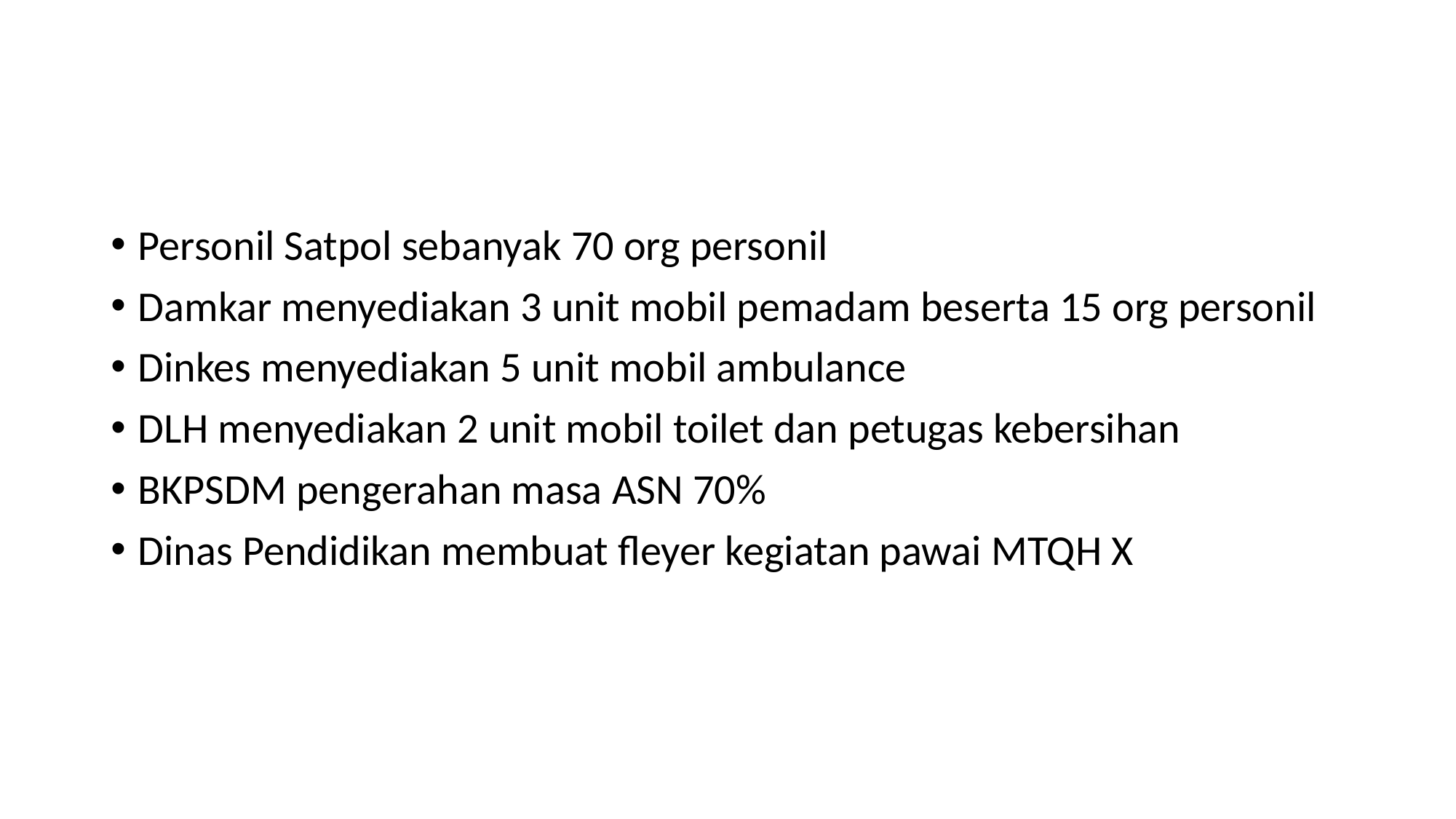

#
Personil Satpol sebanyak 70 org personil
Damkar menyediakan 3 unit mobil pemadam beserta 15 org personil
Dinkes menyediakan 5 unit mobil ambulance
DLH menyediakan 2 unit mobil toilet dan petugas kebersihan
BKPSDM pengerahan masa ASN 70%
Dinas Pendidikan membuat fleyer kegiatan pawai MTQH X